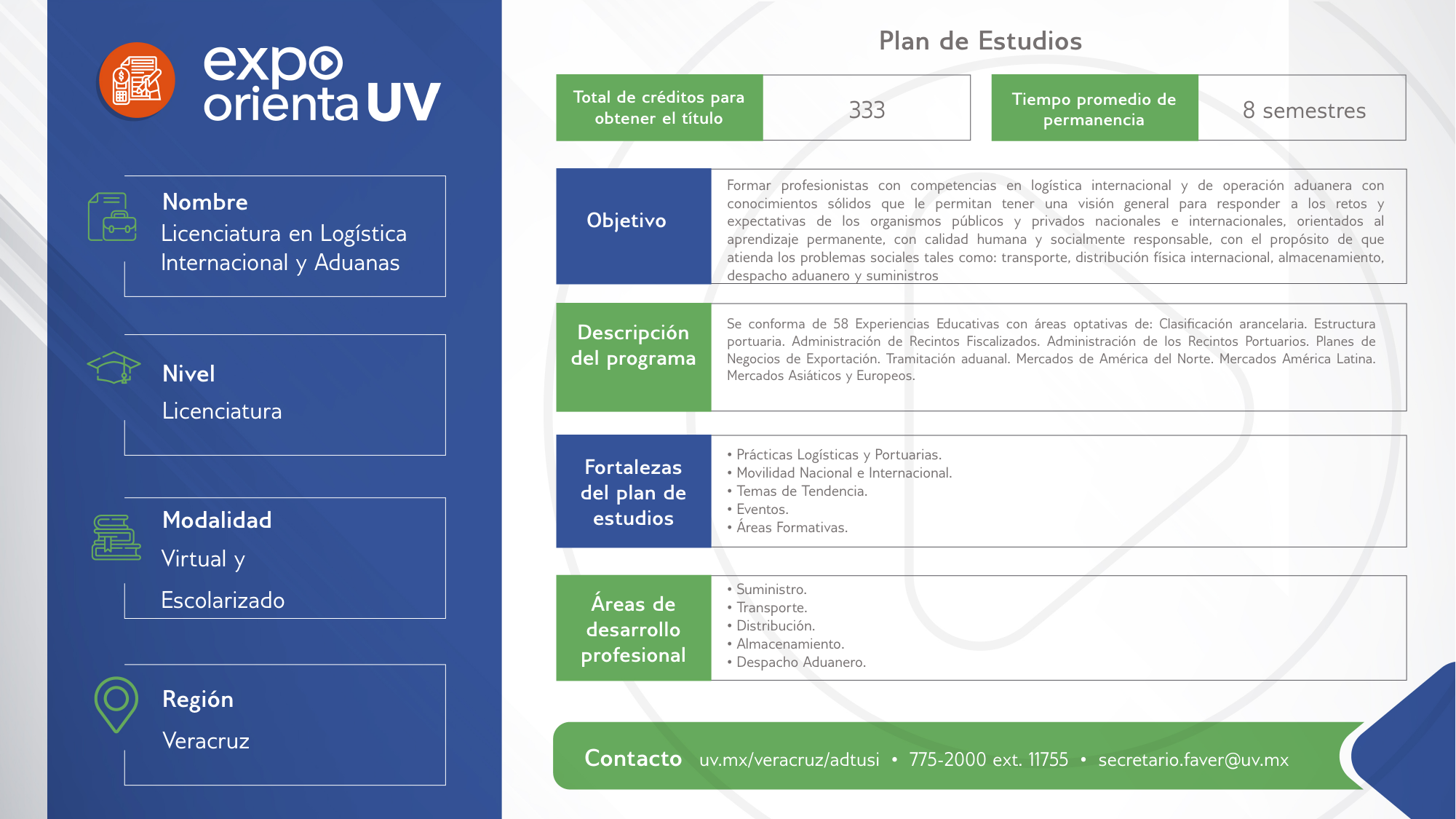

Plan de Estudios
Total de créditos para obtener el título
Tiempo promedio de permanencia
8 semestres
333
Formar profesionistas con competencias en logística internacional y de operación aduanera con conocimientos sólidos que le permitan tener una visión general para responder a los retos y expectativas de los organismos públicos y privados nacionales e internacionales, orientados al aprendizaje permanente, con calidad humana y socialmente responsable, con el propósito de que atienda los problemas sociales tales como: transporte, distribución física internacional, almacenamiento, despacho aduanero y suministros
Nombre
Objetivo
Licenciatura en Logística Internacional y Aduanas
Se conforma de 58 Experiencias Educativas con áreas optativas de: Clasificación arancelaria. Estructura portuaria. Administración de Recintos Fiscalizados. Administración de los Recintos Portuarios. Planes de Negocios de Exportación. Tramitación aduanal. Mercados de América del Norte. Mercados América Latina. Mercados Asiáticos y Europeos.

Descripción del programa
Nivel
Licenciatura
• Prácticas Logísticas y Portuarias.
• Movilidad Nacional e Internacional.
• Temas de Tendencia.
• Eventos.
• Áreas Formativas.

Fortalezas del plan de
estudios
Modalidad
Virtual y
• Suministro.
• Transporte.
• Distribución.
• Almacenamiento.
• Despacho Aduanero.

Escolarizado
Áreas de
desarrollo
profesional
Región
Veracruz
Contacto
uv.mx/veracruz/adtusi  •  775-2000 ext. 11755  •  secretario.faver@uv.mx